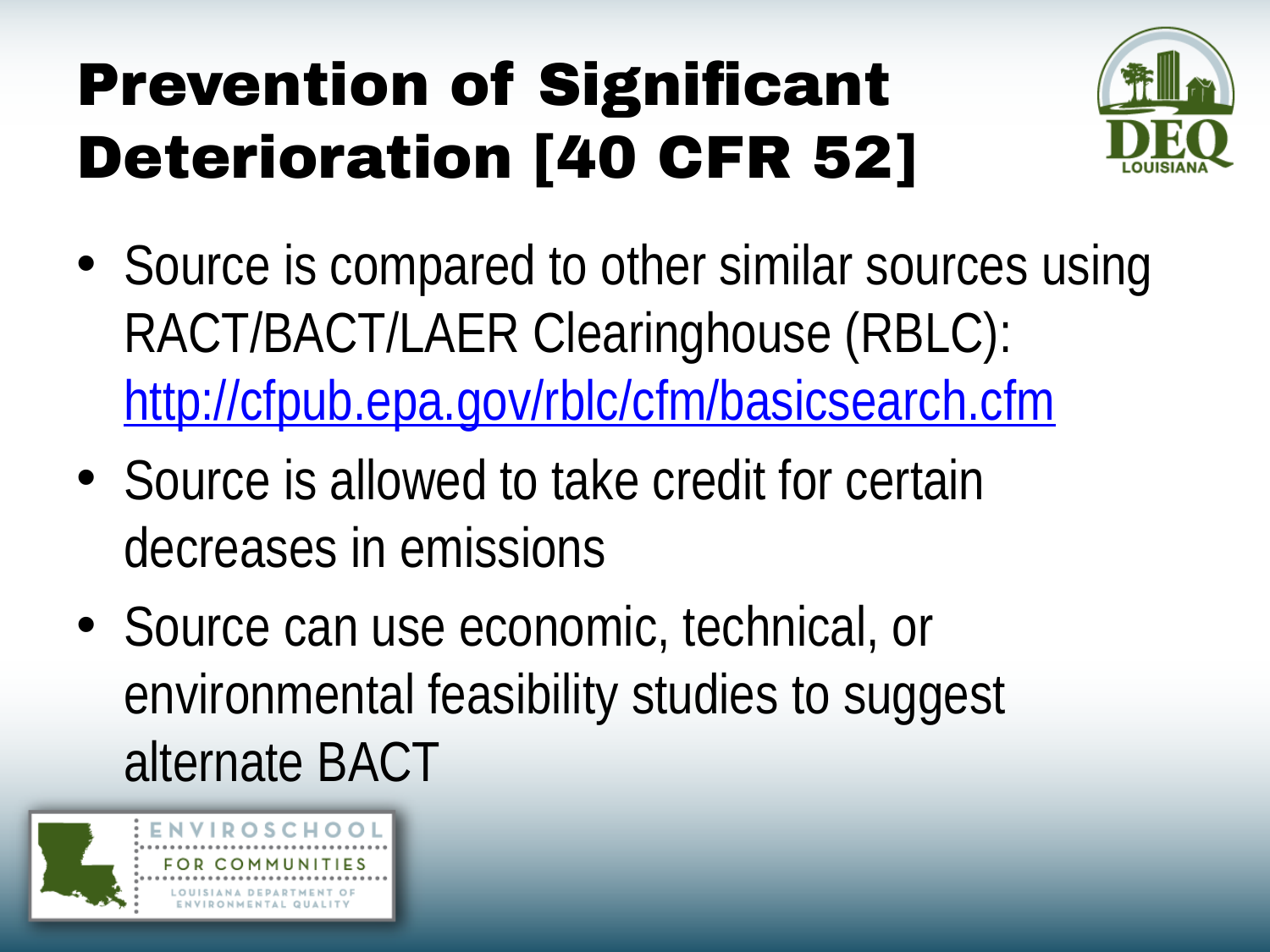

# Prevention of Significant Deterioration [40 CFR 52]
Source is compared to other similar sources using RACT/BACT/LAER Clearinghouse (RBLC): http://cfpub.epa.gov/rblc/cfm/basicsearch.cfm
Source is allowed to take credit for certain decreases in emissions
Source can use economic, technical, or environmental feasibility studies to suggest alternate BACT